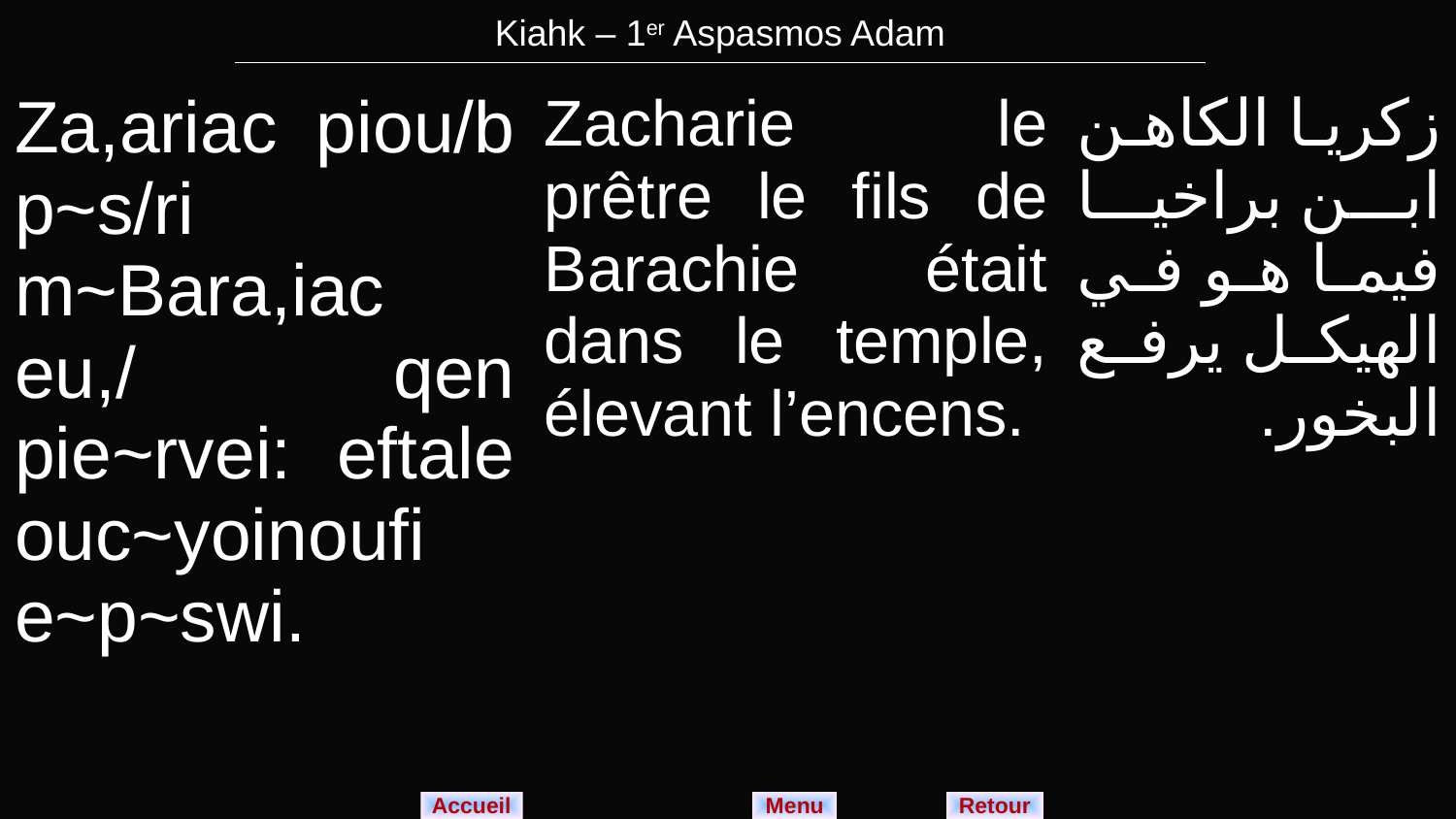

| Kiahk – 1er Aspasmos Adam |
| --- |
| Za,ariac piou/b p~s/ri m~Bara,iac eu,/ qen pie~rvei: eftale ouc~yoinoufi e~p~swi. | Zacharie le prêtre le fils de Barachie était dans le temple, élevant l’encens. | زكريا الكاهن ابن براخيا فيما هو في الهيكل يرفع البخور. |
| --- | --- | --- |
Menu
Retour